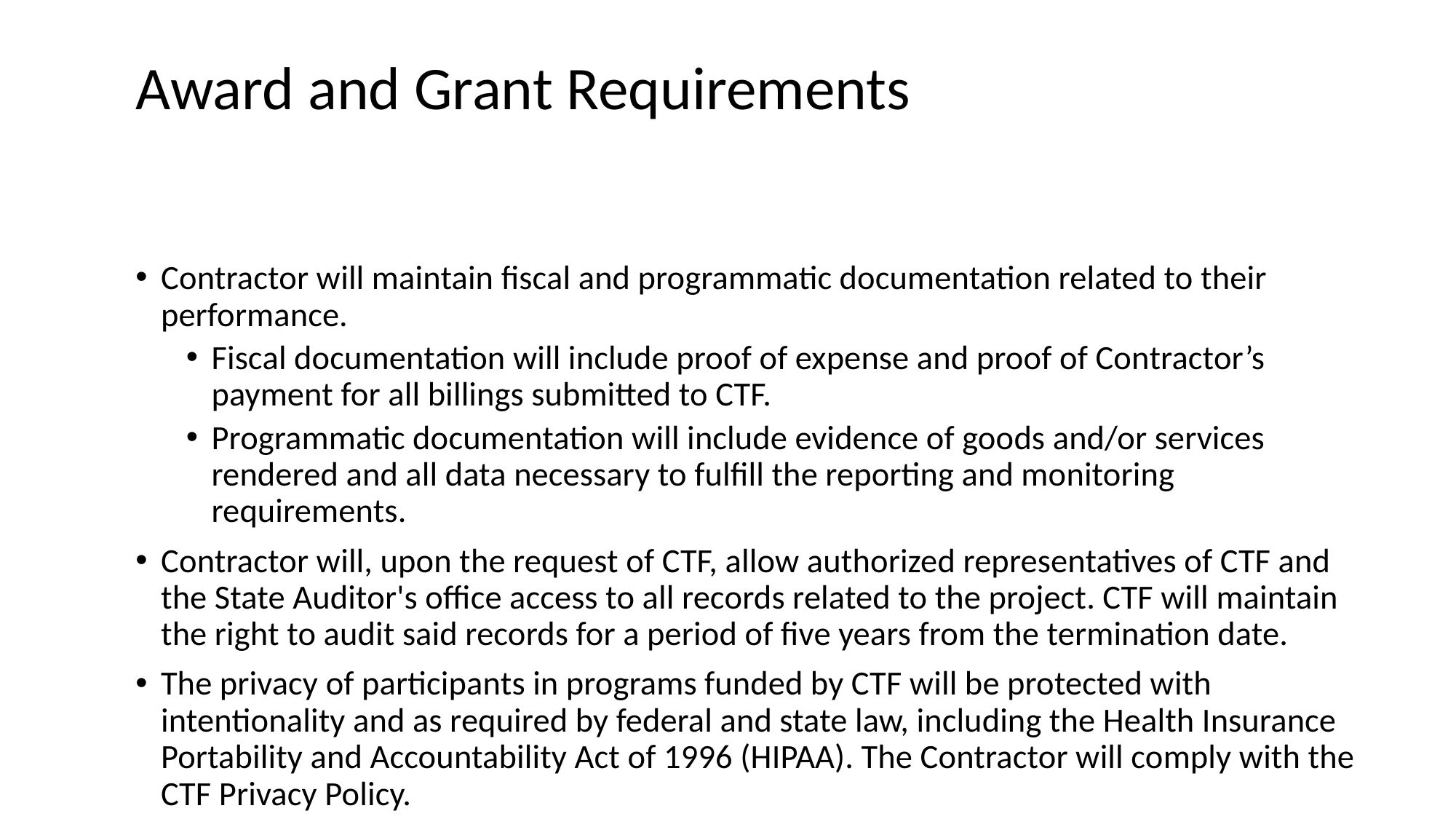

# Award and Grant Requirements

Contractor will maintain fiscal and programmatic documentation related to their performance.
Fiscal documentation will include proof of expense and proof of Contractor’s payment for all billings submitted to CTF.
Programmatic documentation will include evidence of goods and/or services rendered and all data necessary to fulfill the reporting and monitoring requirements.
Contractor will, upon the request of CTF, allow authorized representatives of CTF and the State Auditor's office access to all records related to the project. CTF will maintain the right to audit said records for a period of five years from the termination date.
The privacy of participants in programs funded by CTF will be protected with intentionality and as required by federal and state law, including the Health Insurance Portability and Accountability Act of 1996 (HIPAA). The Contractor will comply with the CTF Privacy Policy.